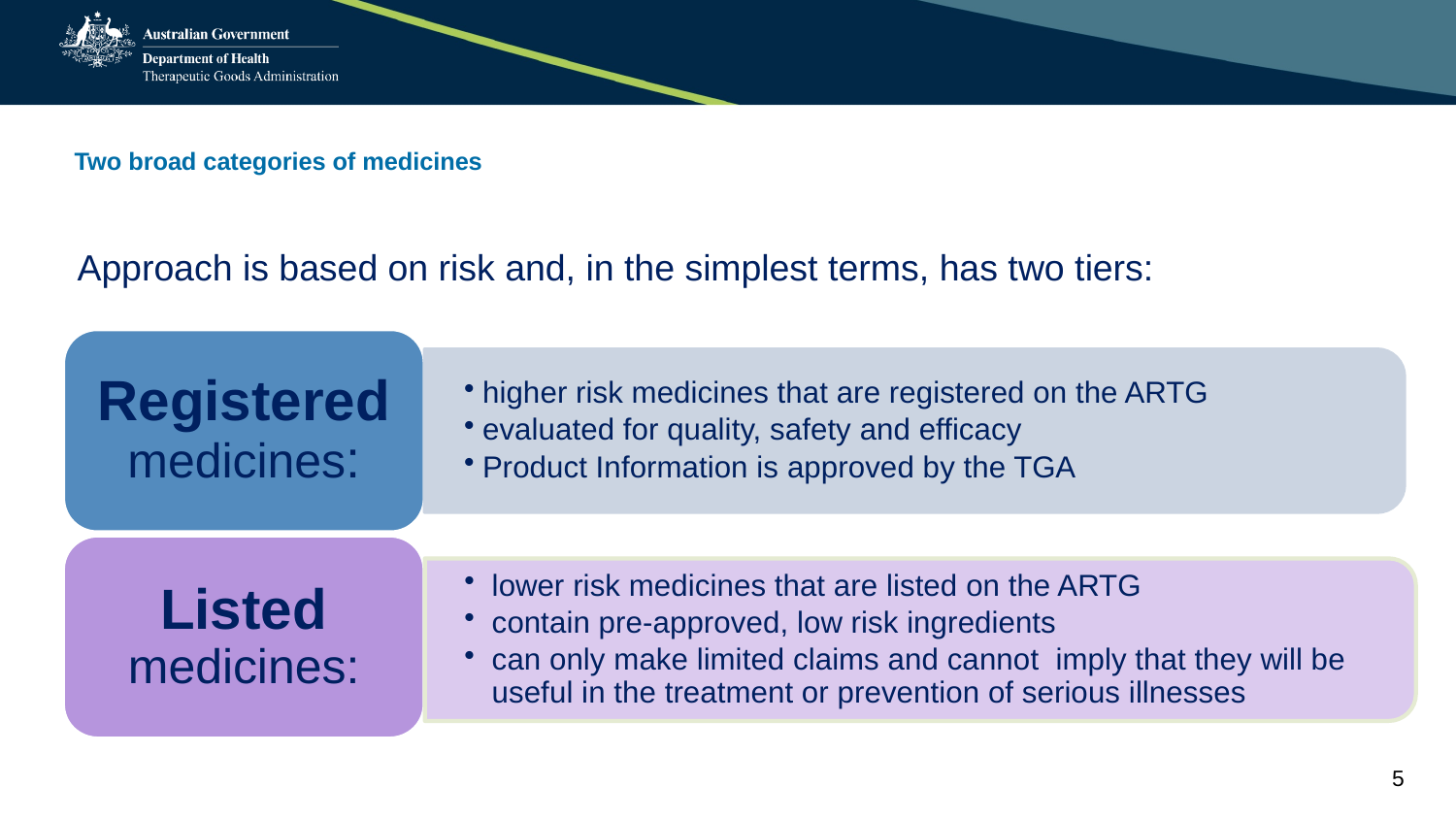

# Two broad categories of medicines
Approach is based on risk and, in the simplest terms, has two tiers:
Registered
medicines:
higher risk medicines that are registered on the ARTG
evaluated for quality, safety and efficacy
Product Information is approved by the TGA
Listed
medicines:
lower risk medicines that are listed on the ARTG
contain pre-approved, low risk ingredients
can only make limited claims and cannot  imply that they will be useful in the treatment or prevention of serious illnesses
5